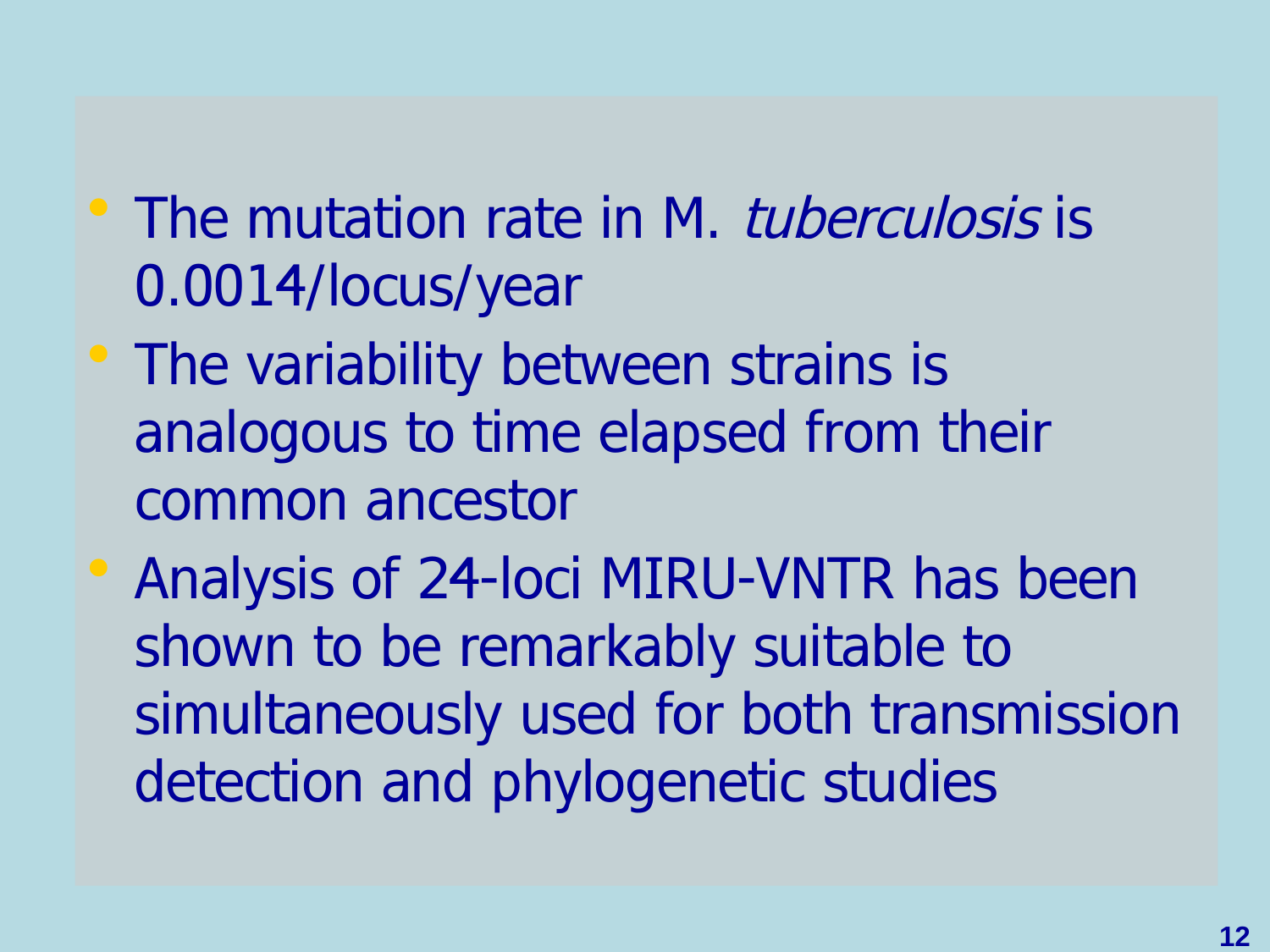

The mutation rate in M. tuberculosis is 0.0014/locus/year
The variability between strains is analogous to time elapsed from their common ancestor
Analysis of 24-loci MIRU-VNTR has been shown to be remarkably suitable to simultaneously used for both transmission detection and phylogenetic studies

12